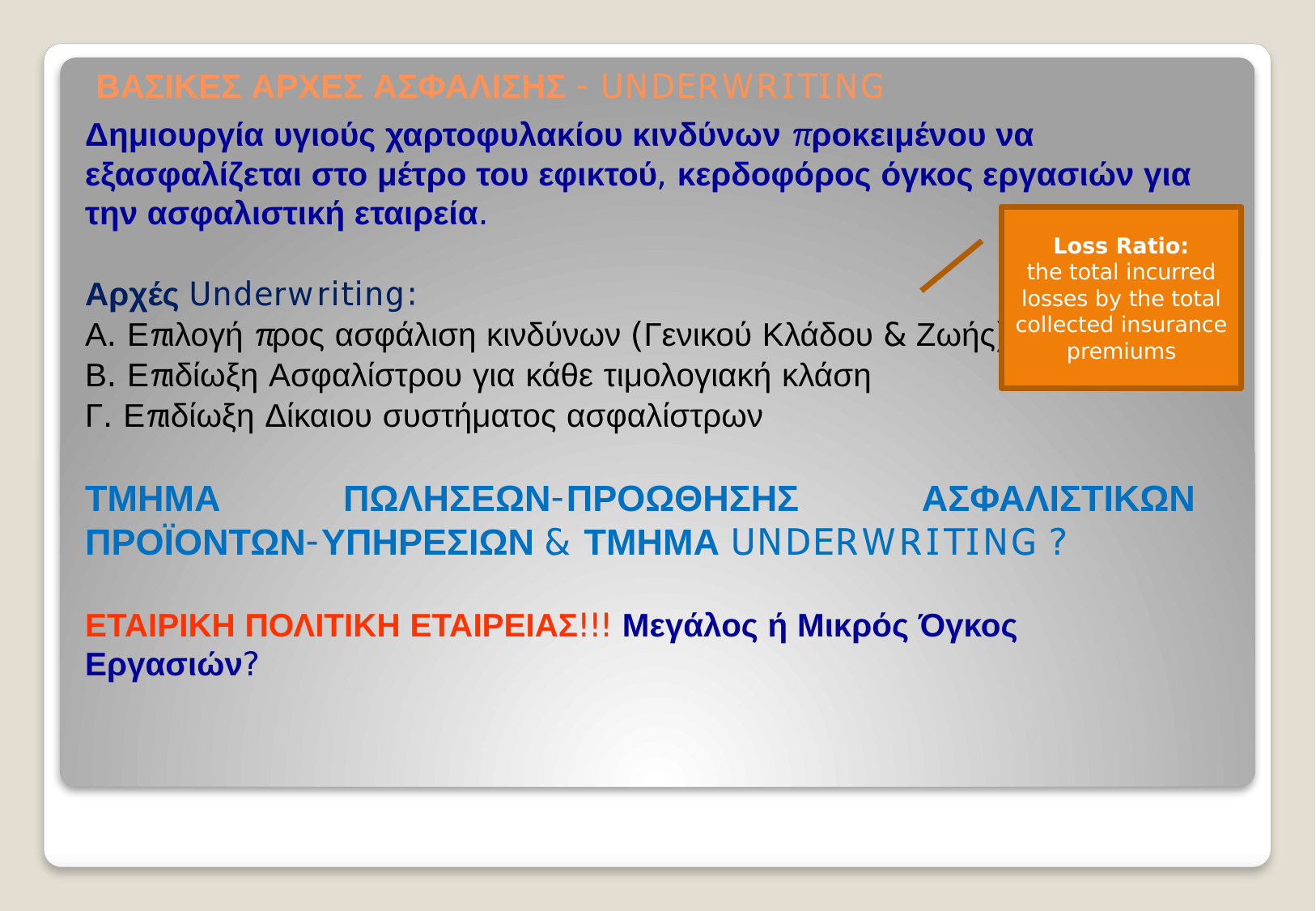

# ΒΑΣΙΚΕΣ ΑΡΧΕΣ ΑΣΦΑΛΙΣΗΣ - UNDERWRITING
Δημιουργία υγιούς χαρτοφυλακίου κινδύνων προκειμένου να εξασφαλίζεται στο μέτρο του εφικτού, κερδοφόρος όγκος εργασιών για την ασφαλιστική εταιρεία.

Αρχές Underwriting:
Α. Επιλογή προς ασφάλιση κινδύνων (Γενικού Κλάδου & Ζωής)
Β. Επιδίωξη Ασφαλίστρου για κάθε τιμολογιακή κλάση
Γ. Επιδίωξη Δίκαιου συστήματος ασφαλίστρων

ΤΜΗΜΑ ΠΩΛΗΣΕΩΝ-ΠΡΟΩΘΗΣΗΣ ΑΣΦΑΛΙΣΤΙΚΩΝ ΠΡΟΪΟΝΤΩΝ-ΥΠΗΡΕΣΙΩΝ & ΤΜΗΜΑ UNDERWRITING ?

ΕΤΑΙΡΙΚΗ ΠΟΛΙΤΙΚΗ ΕΤΑΙΡΕΙΑΣ!!! Μεγάλος ή Μικρός Όγκος Εργασιών?

Loss Ratio:
the total incurred losses by the total collected insurance premiums